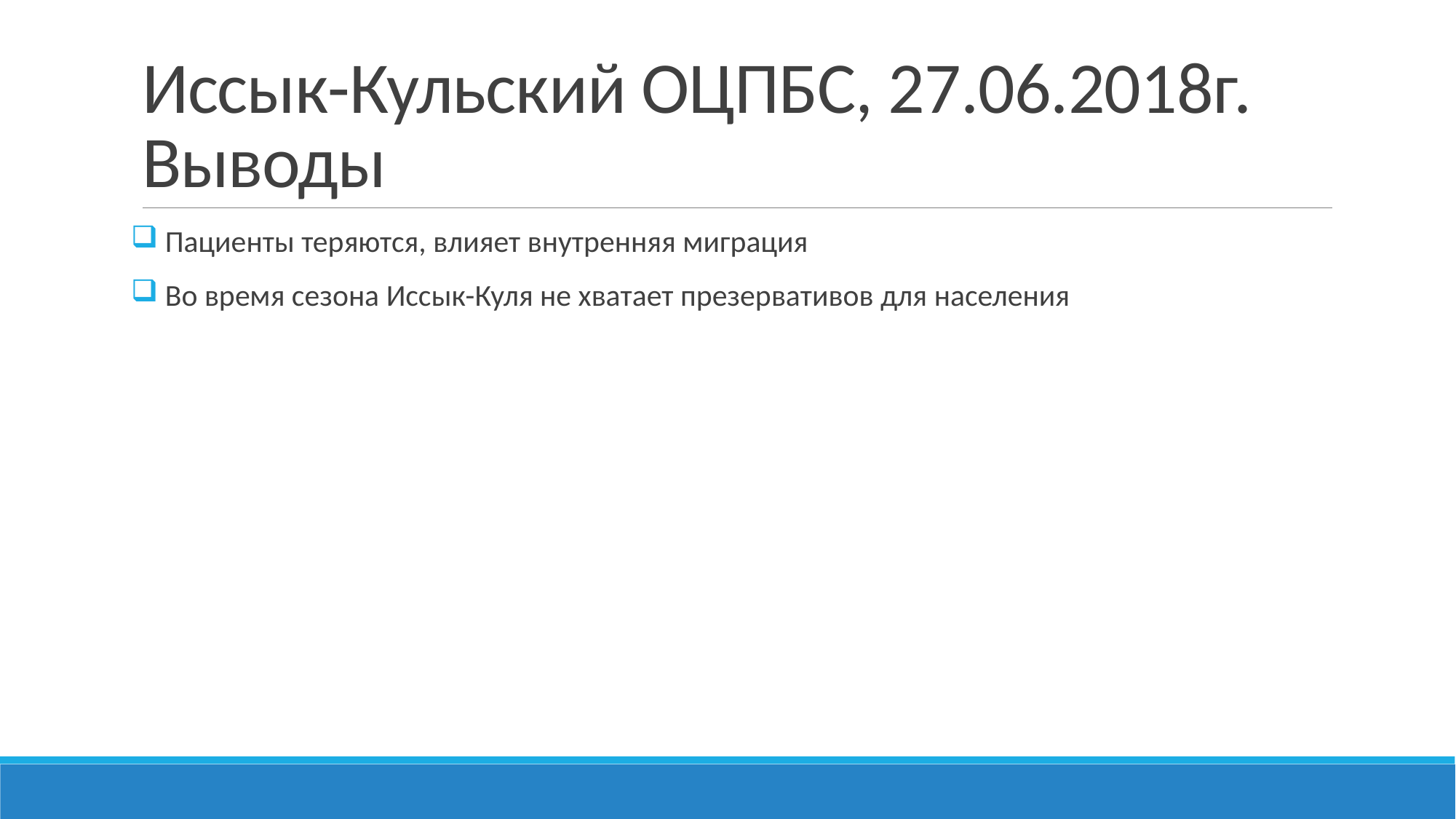

# Иссык-Кульский ОЦПБС, 27.06.2018г. Выводы
 Пациенты теряются, влияет внутренняя миграция
 Во время сезона Иссык-Куля не хватает презервативов для населения